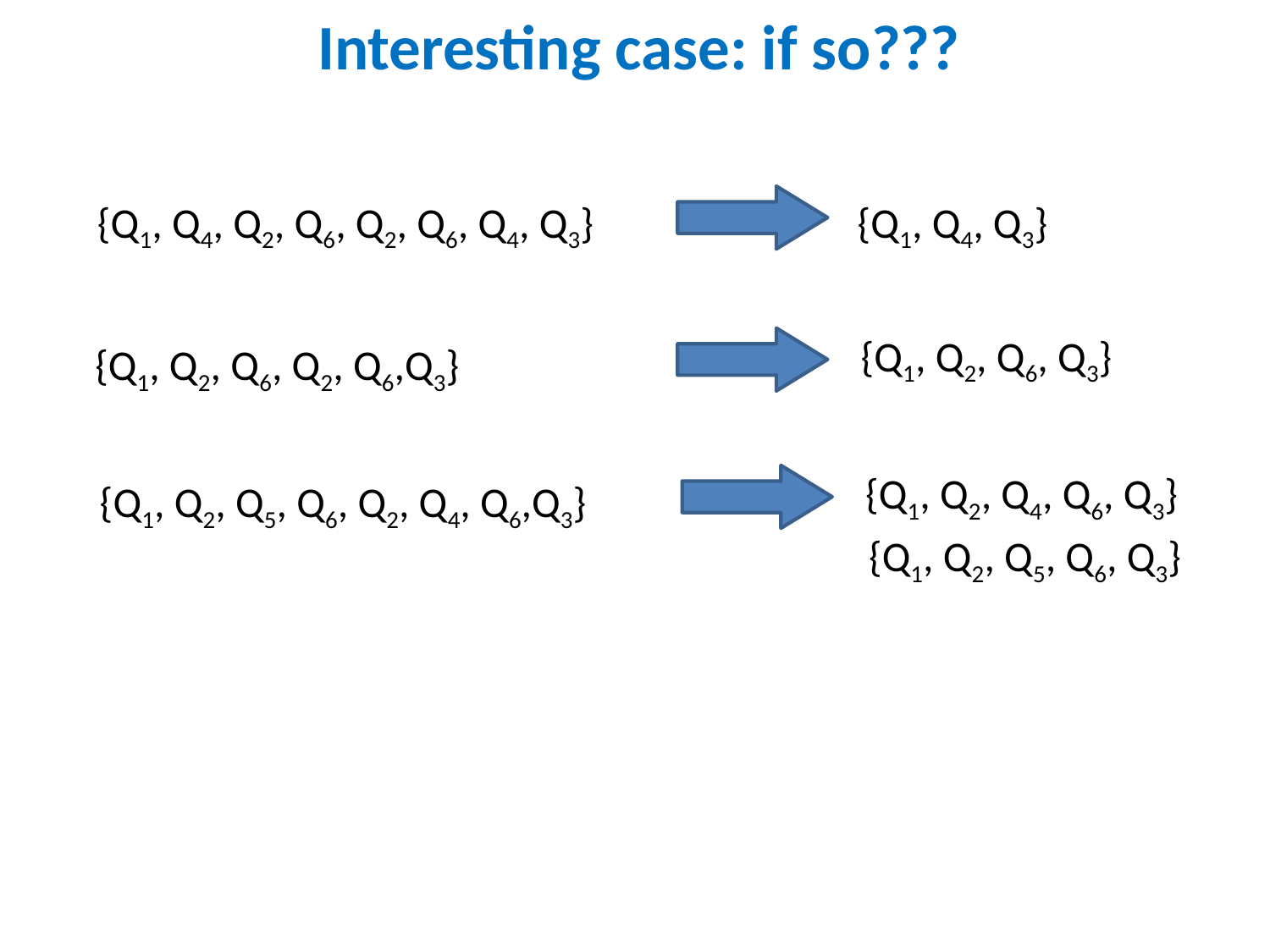

Interesting case: if so???

{Q1, Q4, Q2, Q6, Q2, Q6, Q4, Q3}
{Q1, Q4, Q3}
{Q1, Q2, Q6, Q3}

{Q1, Q2, Q6, Q2, Q6,Q3}
{Q1, Q2, Q4, Q6, Q3}

{Q1, Q2, Q5, Q6, Q2, Q4, Q6,Q3}
{Q1, Q2, Q5, Q6, Q3}